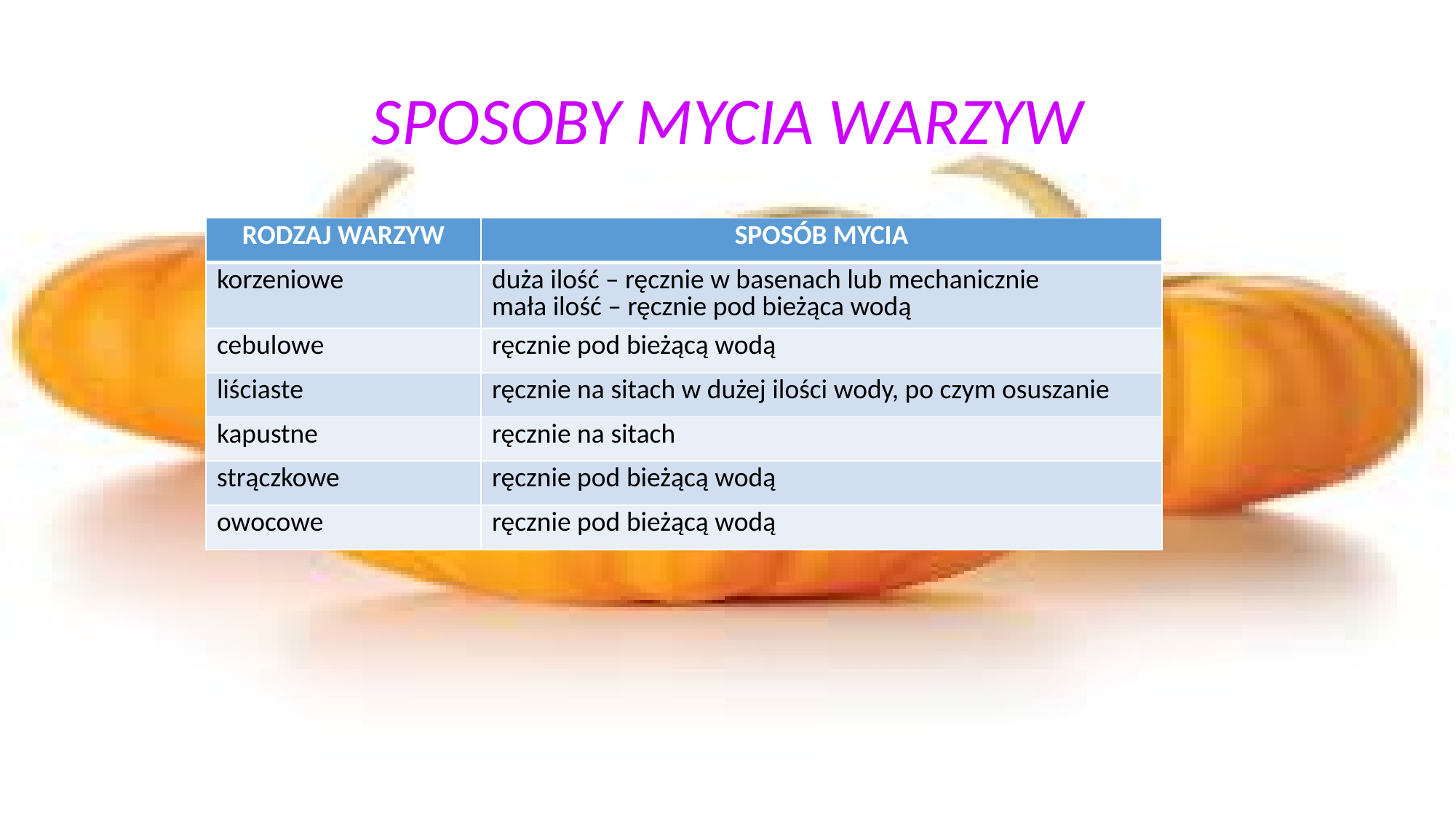

# SPOSOBY MYCIA WARZYW
| RODZAJ WARZYW | SPOSÓB MYCIA |
| --- | --- |
| korzeniowe | duża ilość – ręcznie w basenach lub mechanicznie mała ilość – ręcznie pod bieżąca wodą |
| cebulowe | ręcznie pod bieżącą wodą |
| liściaste | ręcznie na sitach w dużej ilości wody, po czym osuszanie |
| kapustne | ręcznie na sitach |
| strączkowe | ręcznie pod bieżącą wodą |
| owocowe | ręcznie pod bieżącą wodą |